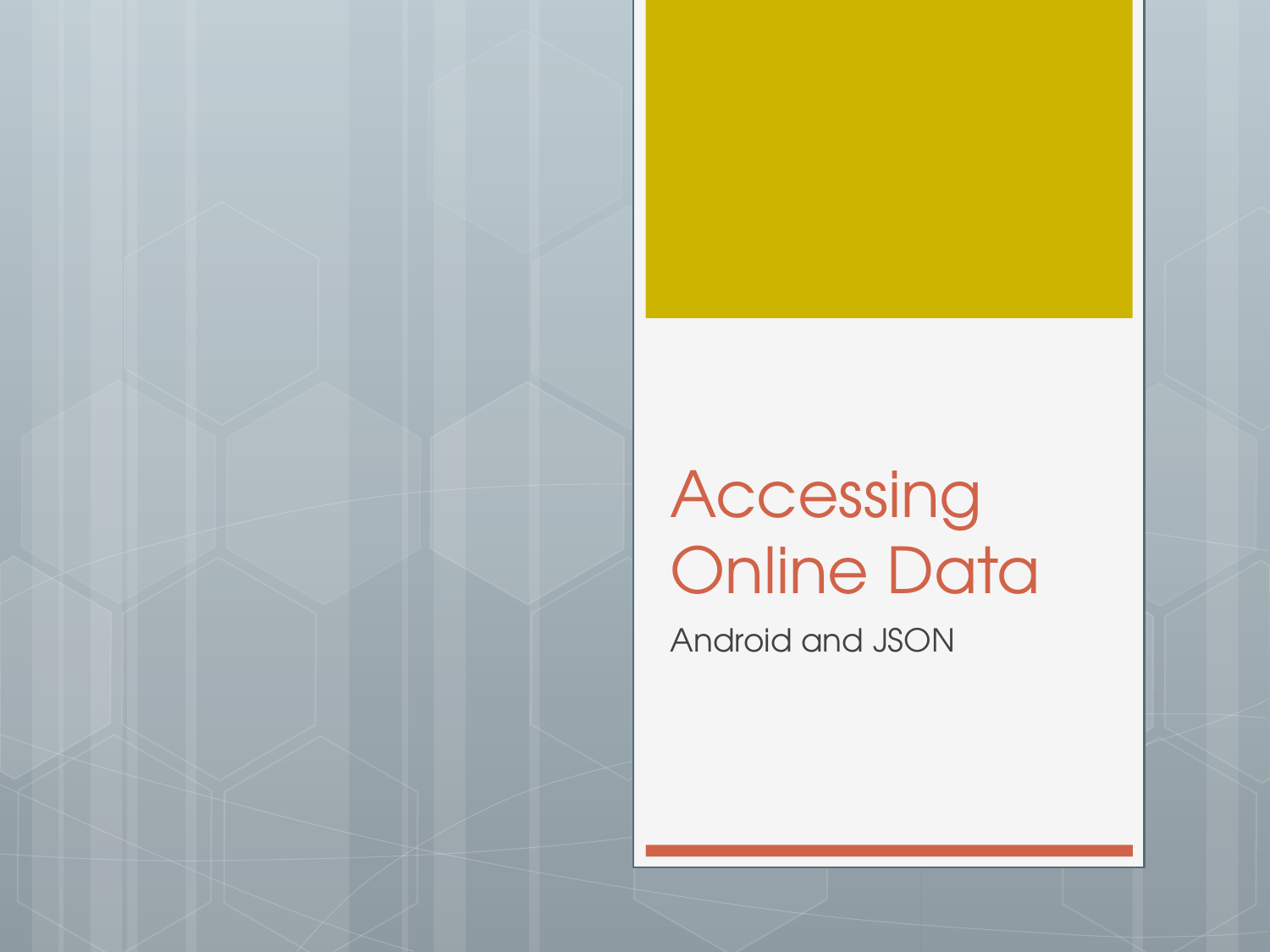

# Accessing Online Data
Android and JSON